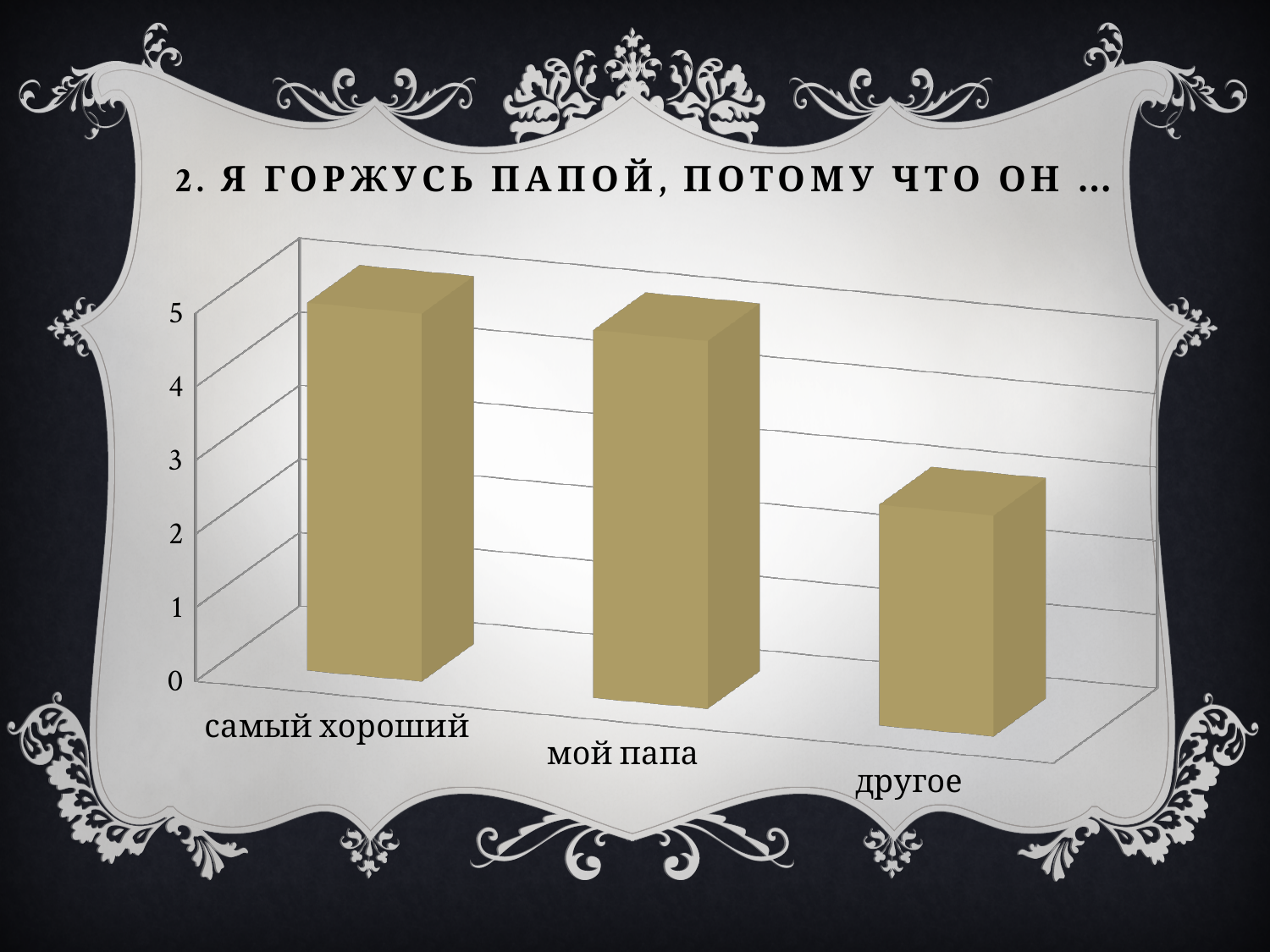

2. Я горжусь папой, потому что он …

[unsupported chart]